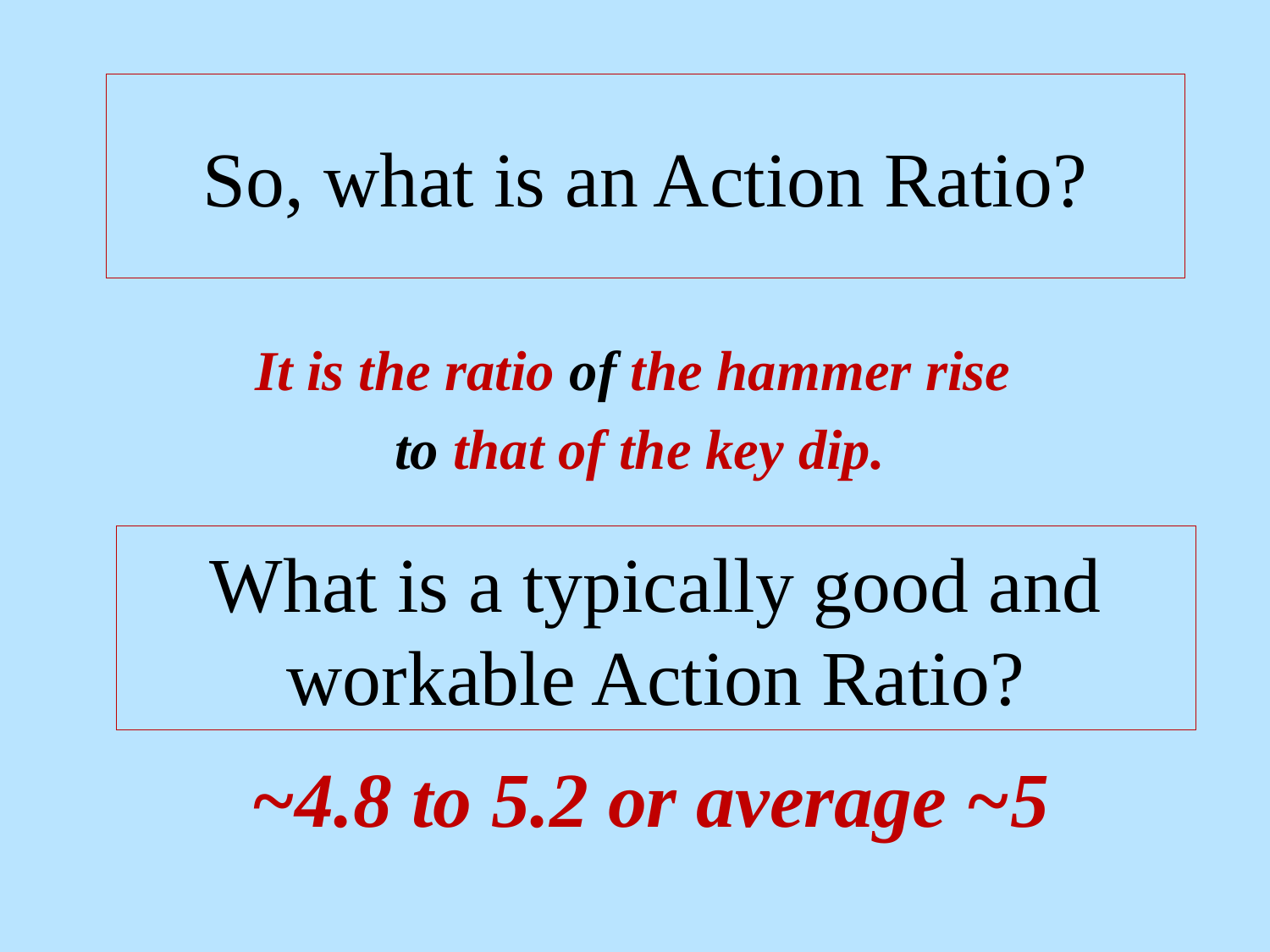

# So, what is an Action Ratio?
It is the ratio of the hammer rise
to that of the key dip.
What is a typically good and workable Action Ratio?
~4.8 to 5.2 or average ~5